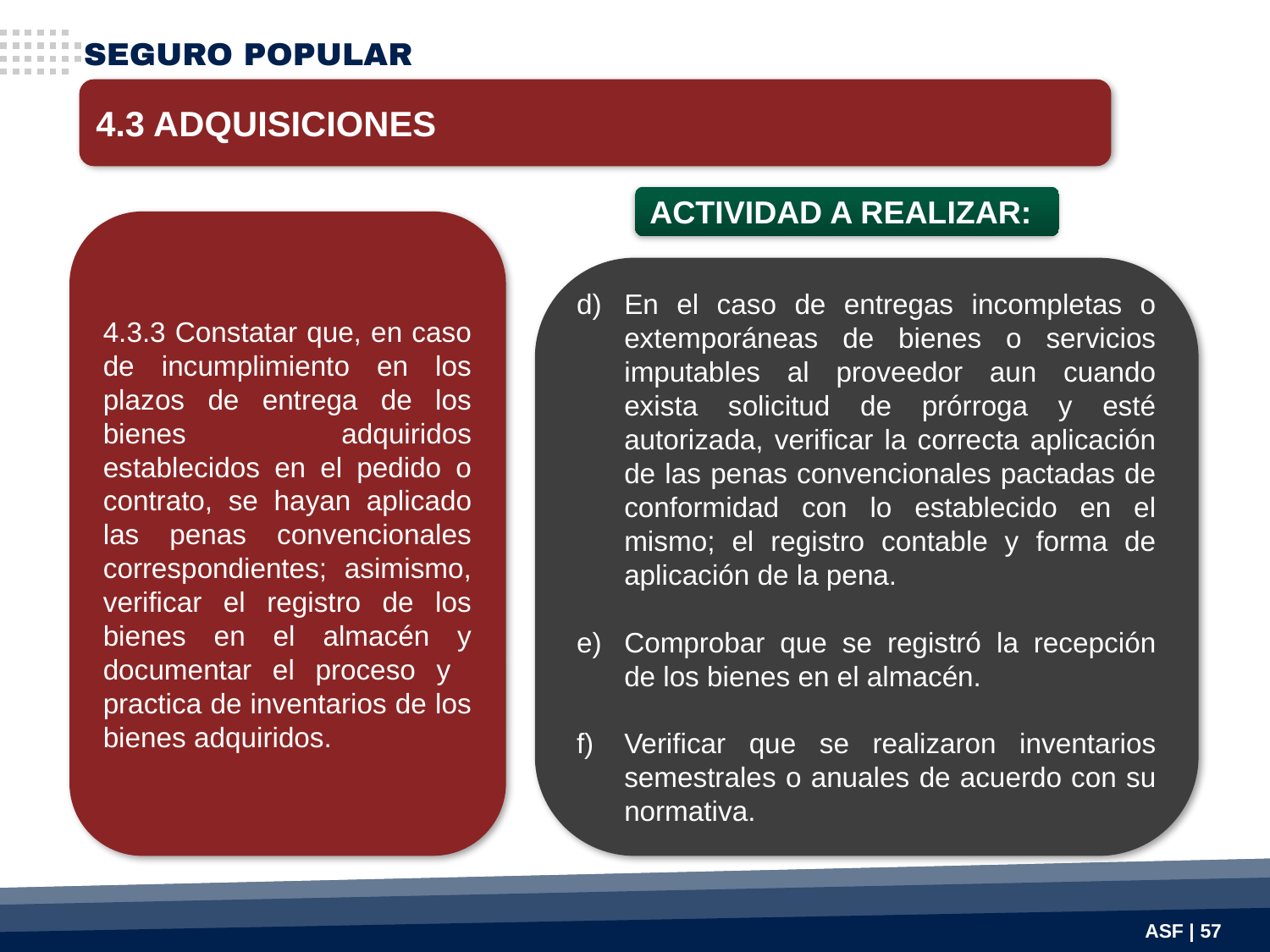

SEGURO POPULAR
4.3 ADQUISICIONES
ACTIVIDAD A REALIZAR:
4.3.3 Constatar que, en caso de incumplimiento en los plazos de entrega de los bienes adquiridos establecidos en el pedido o contrato, se hayan aplicado las penas convencionales correspondientes; asimismo, verificar el registro de los bienes en el almacén y documentar el proceso y  practica de inventarios de los bienes adquiridos.
En el caso de entregas incompletas o extemporáneas de bienes o servicios imputables al proveedor aun cuando exista solicitud de prórroga y esté autorizada, verificar la correcta aplicación de las penas convencionales pactadas de conformidad con lo establecido en el mismo; el registro contable y forma de aplicación de la pena.

Comprobar que se registró la recepción de los bienes en el almacén.

Verificar que se realizaron inventarios semestrales o anuales de acuerdo con su normativa.
ASF | 57